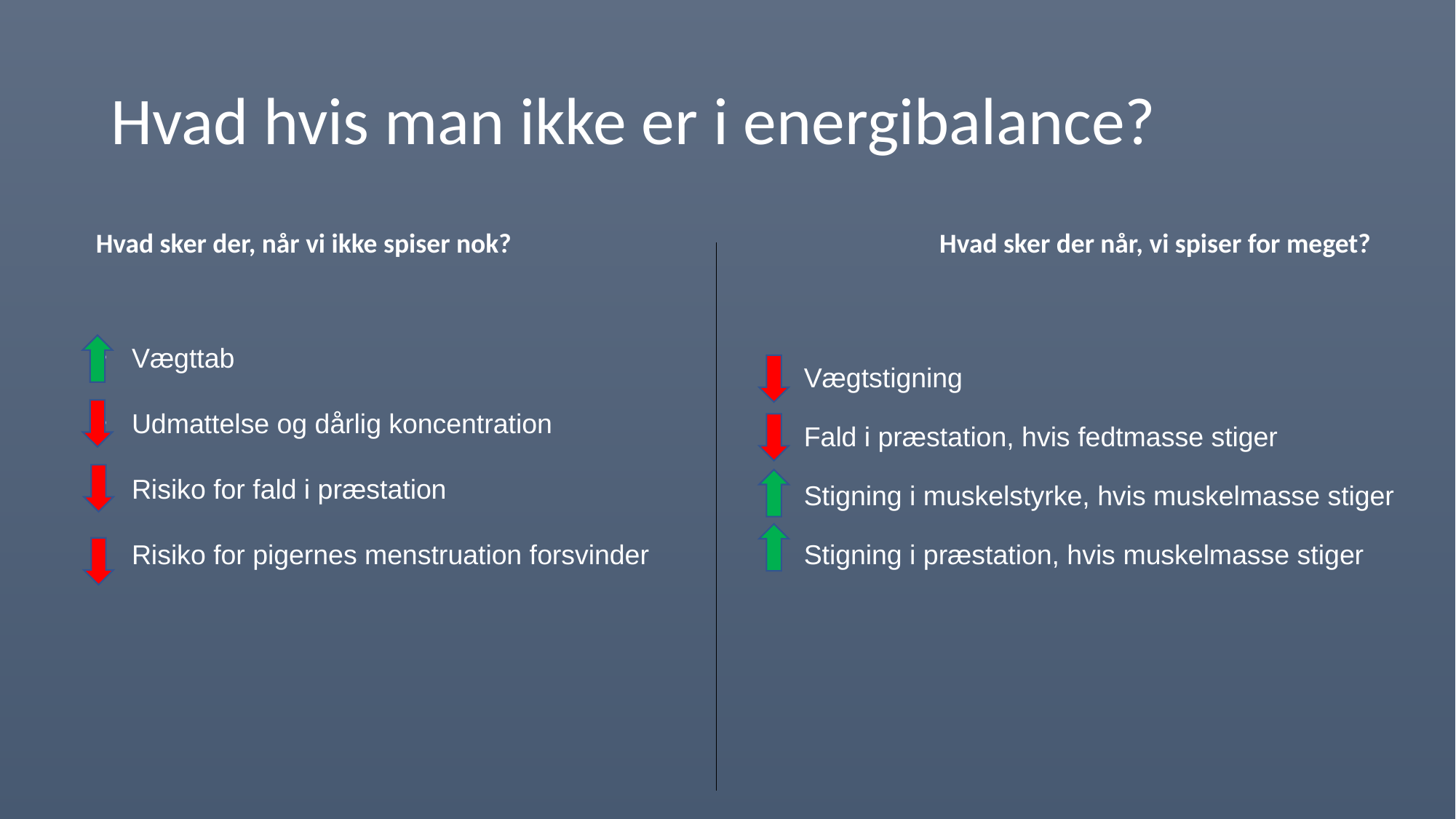

# Hvad hvis man ikke er i energibalance?
Hvad sker der, når vi ikke spiser nok?
Hvad sker der når, vi spiser for meget?

Vægttab

Udmattelse og dårlig koncentration

Risiko for fald i præstation

Risiko for pigernes menstruation forsvinder

Vægtstigning

Fald i præstation, hvis fedtmasse stiger

Stigning i muskelstyrke, hvis muskelmasse stiger

Stigning i præstation, hvis muskelmasse stiger